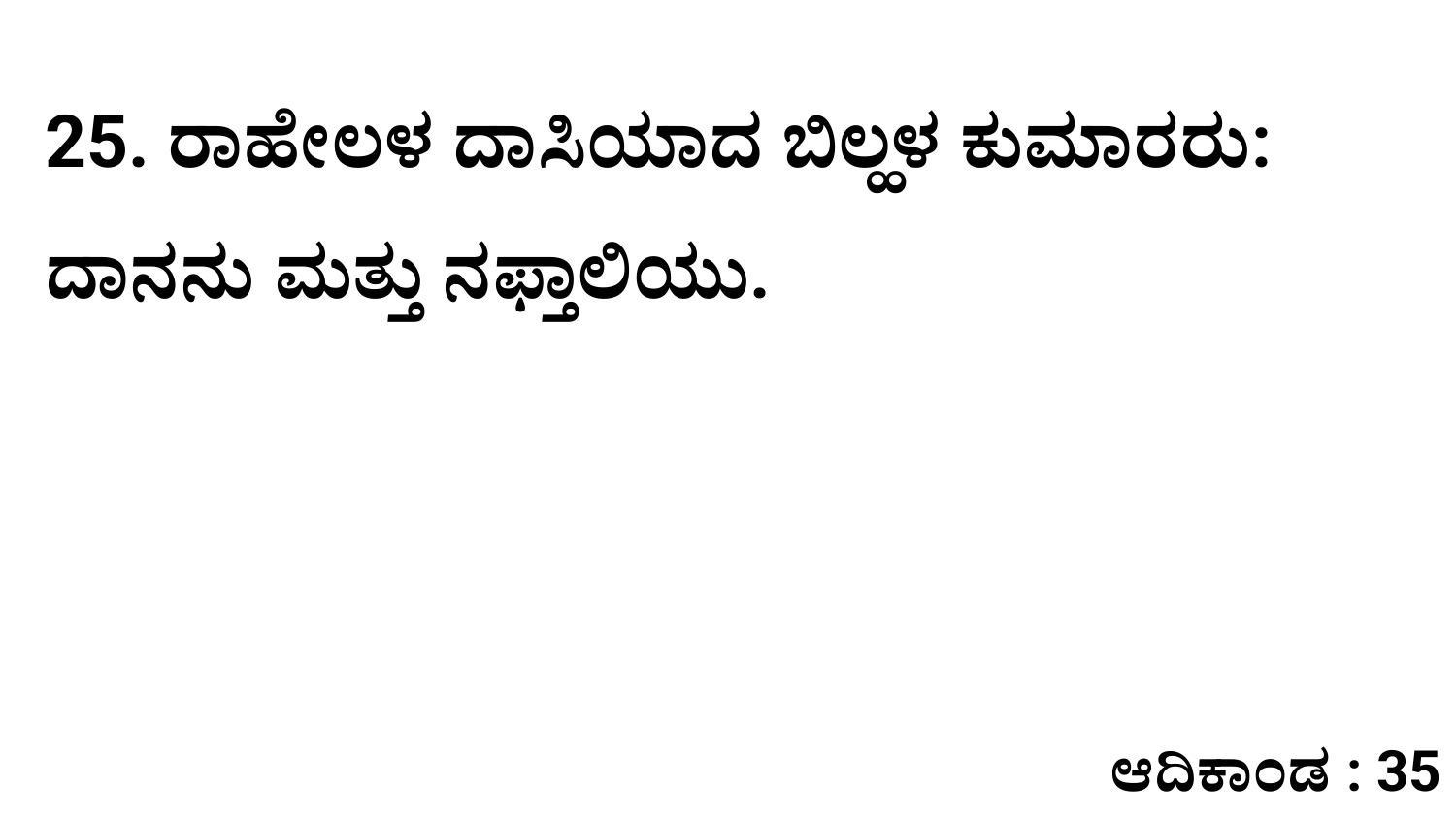

25. ರಾಹೇಲಳ ದಾಸಿಯಾದ ಬಿಲ್ಹಳ ಕುಮಾರರು: ದಾನನು ಮತ್ತು ನಫ್ತಾಲಿಯು.
ಆದಿಕಾಂಡ : 35